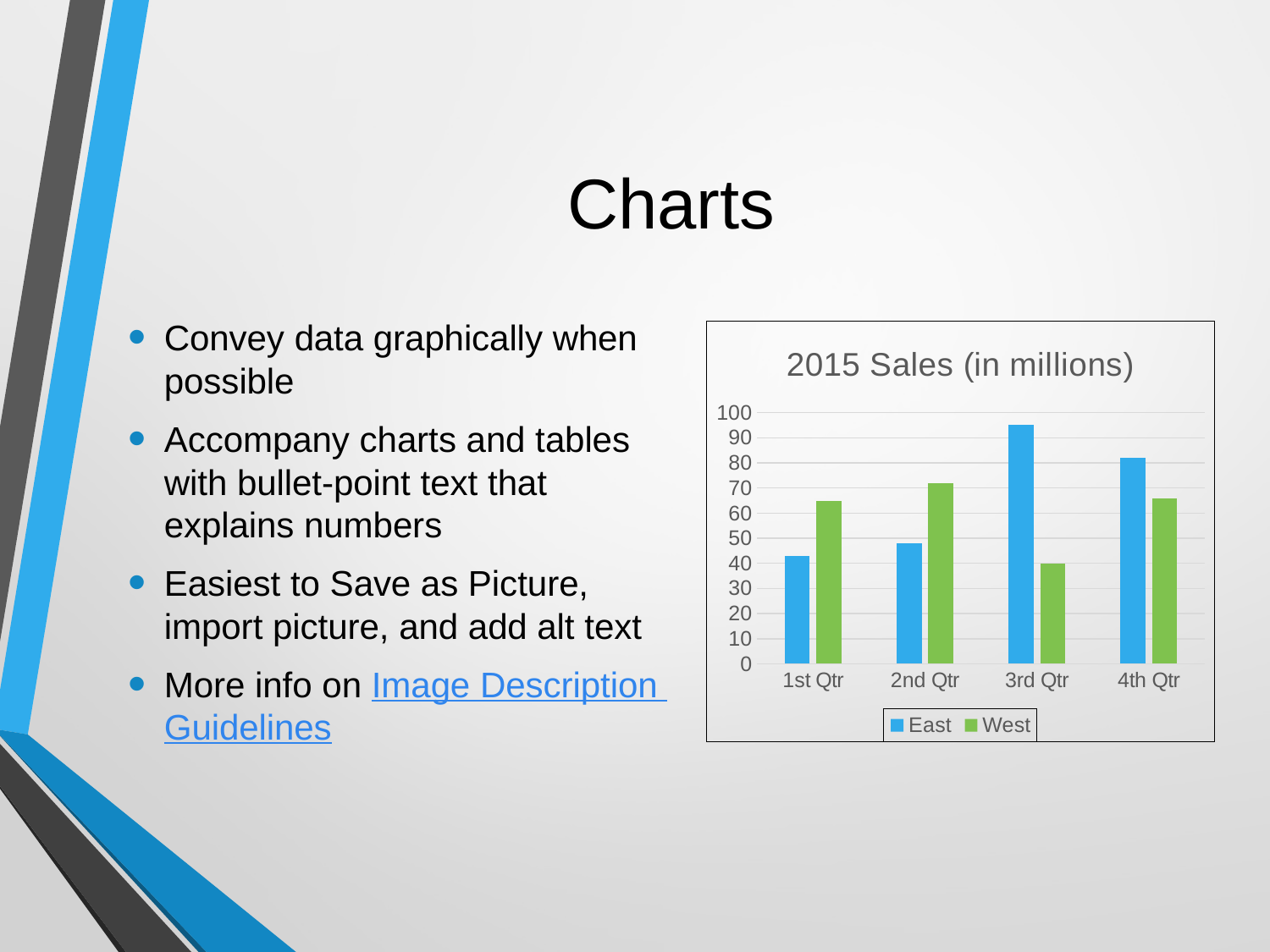

# Charts
Convey data graphically when possible
Accompany charts and tables with bullet-point text that explains numbers
Easiest to Save as Picture, import picture, and add alt text
More info on Image Description Guidelines

### Chart: 2015 Sales (in millions)

| Category | East | West |
|---|---|---|
| 1st Qtr | 43.0 | 65.0 |
| 2nd Qtr | 48.0 | 72.0 |
| 3rd Qtr | 95.0 | 40.0 |
| 4th Qtr | 82.0 | 66.0 |